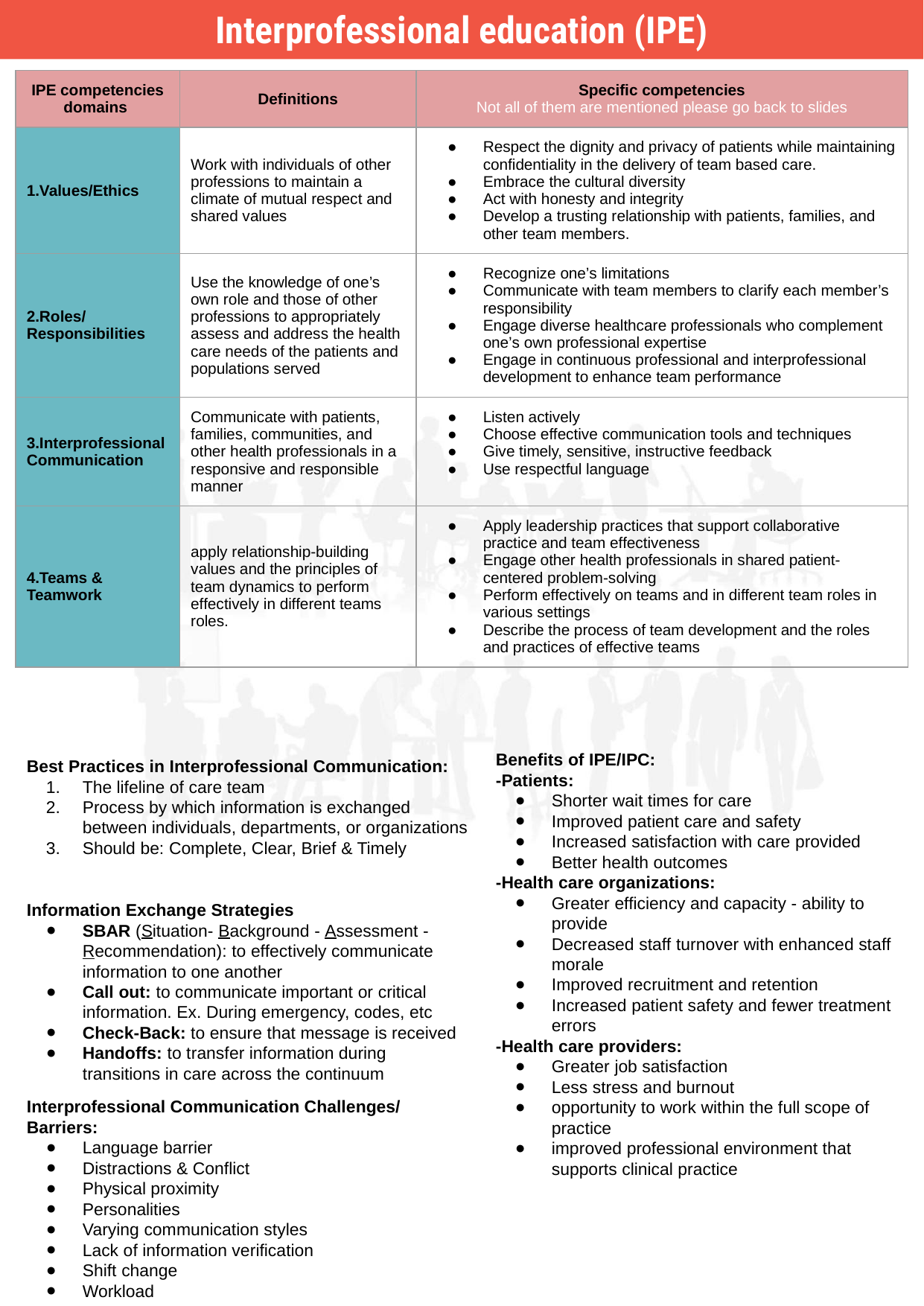

Interprofessional education (IPE)
| IPE competencies domains | Definitions | Specific competencies Not all of them are mentioned please go back to slides |
| --- | --- | --- |
| 1.Values/Ethics | Work with individuals of other professions to maintain a climate of mutual respect and shared values | Respect the dignity and privacy of patients while maintaining confidentiality in the delivery of team based care. Embrace the cultural diversity Act with honesty and integrity Develop a trusting relationship with patients, families, and other team members. |
| 2.Roles/Responsibilities | Use the knowledge of one’s own role and those of other professions to appropriately assess and address the health care needs of the patients and populations served | Recognize one’s limitations Communicate with team members to clarify each member’s responsibility Engage diverse healthcare professionals who complement one’s own professional expertise Engage in continuous professional and interprofessional development to enhance team performance |
| 3.Interprofessional Communication | Communicate with patients, families, communities, and other health professionals in a responsive and responsible manner | Listen actively Choose effective communication tools and techniques Give timely, sensitive, instructive feedback Use respectful language |
| 4.Teams & Teamwork | apply relationship-building values and the principles of team dynamics to perform effectively in different teams roles. | Apply leadership practices that support collaborative practice and team effectiveness Engage other health professionals in shared patient-centered problem-solving Perform effectively on teams and in different team roles in various settings Describe the process of team development and the roles and practices of effective teams |
Best Practices in Interprofessional Communication:
The lifeline of care team
Process by which information is exchanged between individuals, departments, or organizations
Should be: Complete, Clear, Brief & Timely
Benefits of IPE/IPC:
-Patients:
Shorter wait times for care
Improved patient care and safety
Increased satisfaction with care provided
Better health outcomes
-Health care organizations:
Greater efficiency and capacity - ability to provide
Decreased staff turnover with enhanced staff morale
Improved recruitment and retention
Increased patient safety and fewer treatment errors
-Health care providers:
Greater job satisfaction
Less stress and burnout
opportunity to work within the full scope of practice
improved professional environment that supports clinical practice
Information Exchange Strategies
SBAR (Situation- Background - Assessment - Recommendation): to effectively communicate information to one another
Call out: to communicate important or critical information. Ex. During emergency, codes, etc
Check-Back: to ensure that message is received
Handoffs: to transfer information during transitions in care across the continuum
Interprofessional Communication Challenges/ Barriers:
Language barrier
Distractions & Conflict
Physical proximity
Personalities
Varying communication styles
Lack of information verification
Shift change
Workload